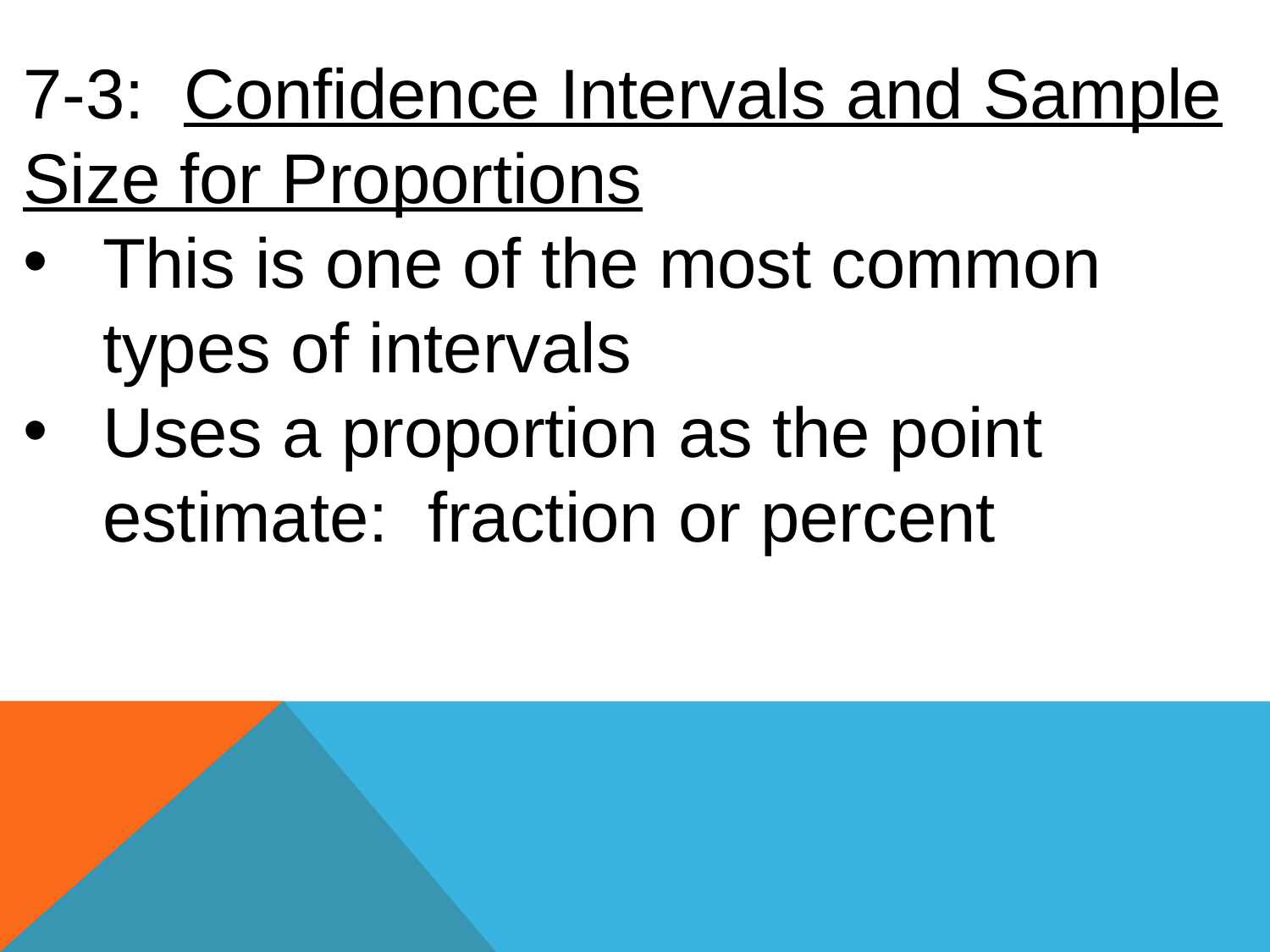

7-3:  Confidence Intervals and Sample Size for Proportions
This is one of the most common types of intervals
Uses a proportion as the point estimate:  fraction or percent